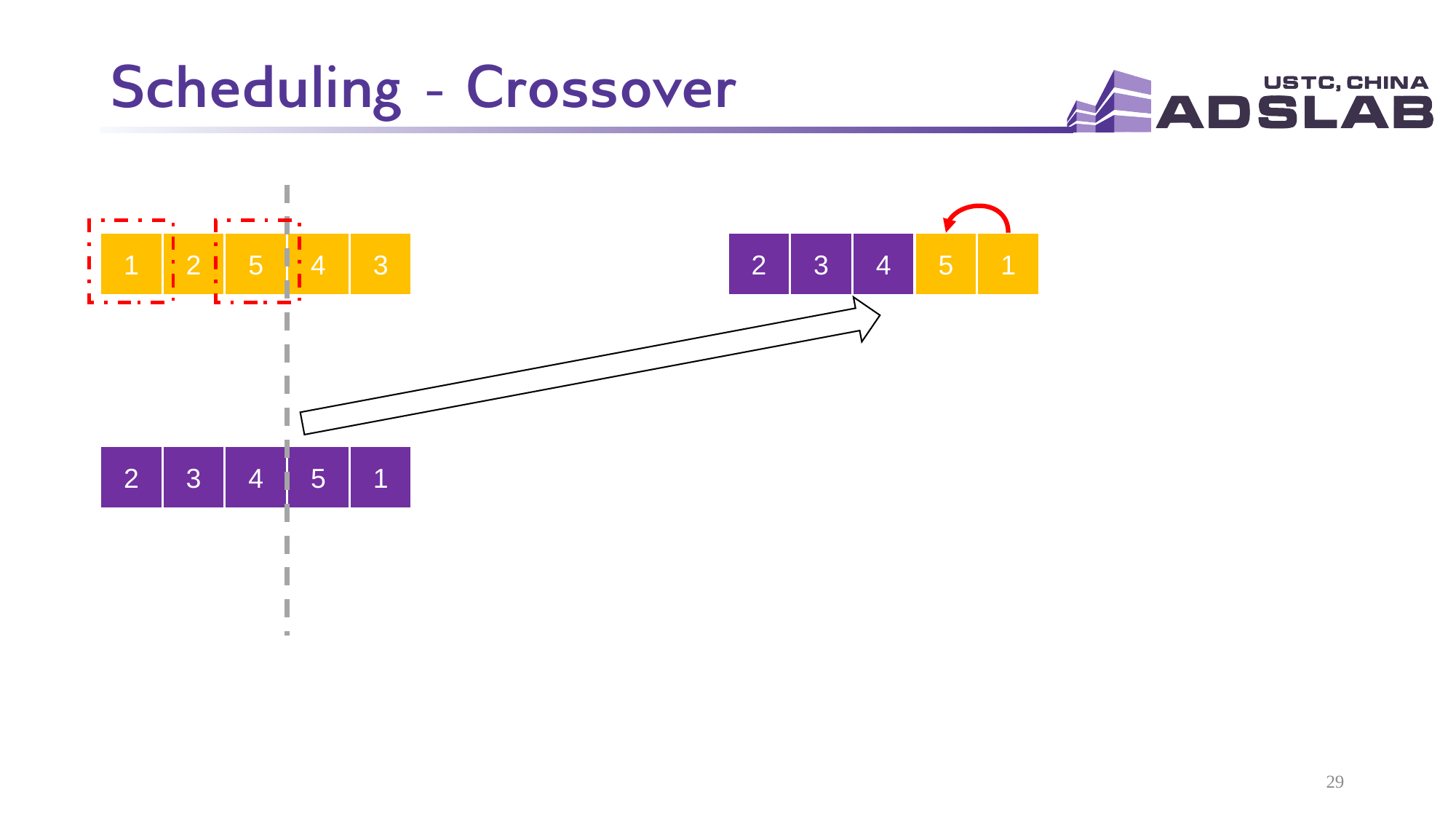

# Scheduling - Crossover

1
2
5
4
3
2
3
4
5
1

2
3
4
5
1
29